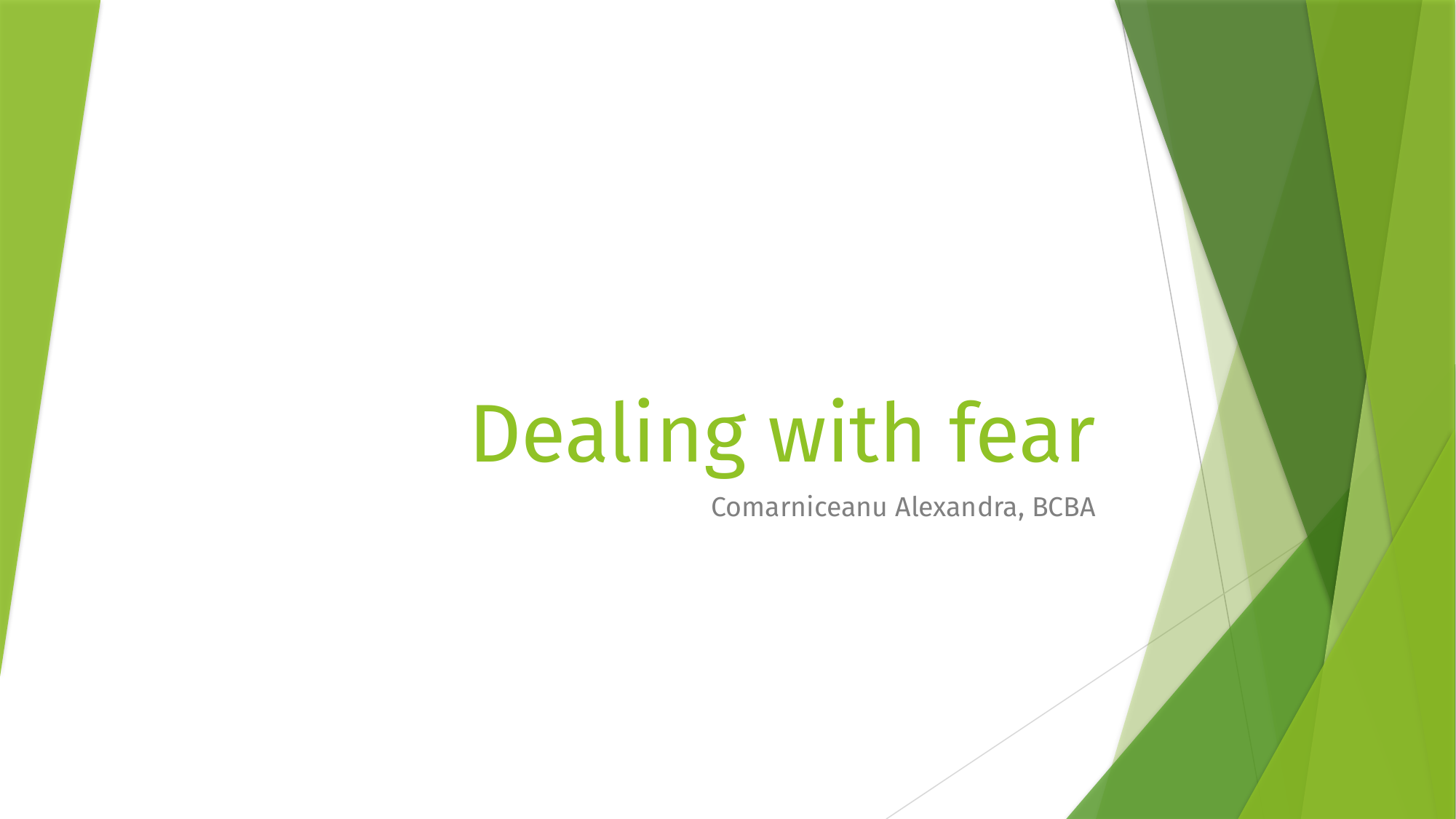

# Dealing with fear
Comarniceanu Alexandra, BCBA